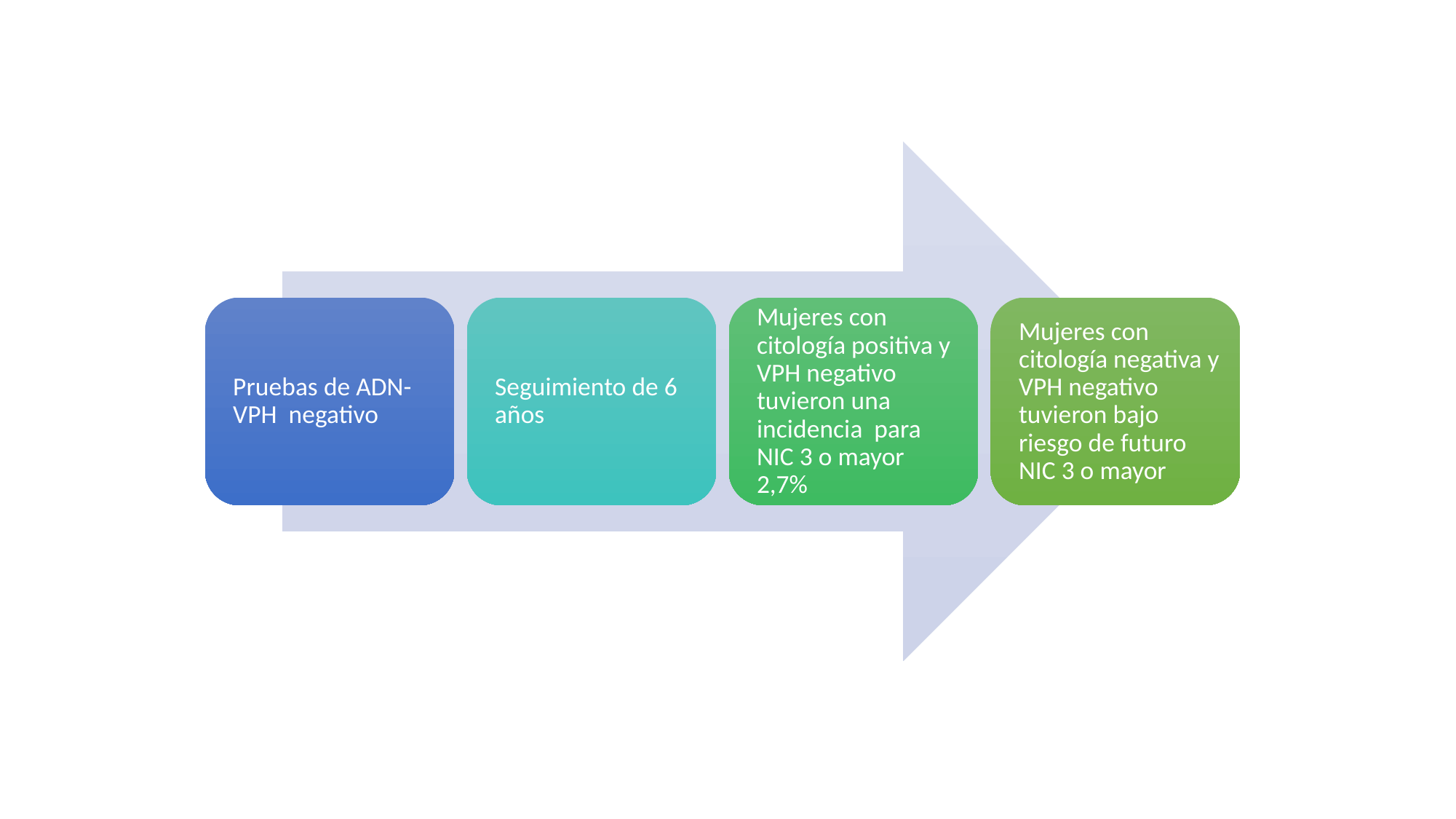

Pruebas de ADN-VPH  negativo
Seguimiento de 6 años
Mujeres con citología positiva y VPH negativo tuvieron una incidencia  para NIC 3 o mayor 2,7%
Mujeres con citología negativa y VPH negativo tuvieron bajo riesgo de futuro NIC 3 o mayor